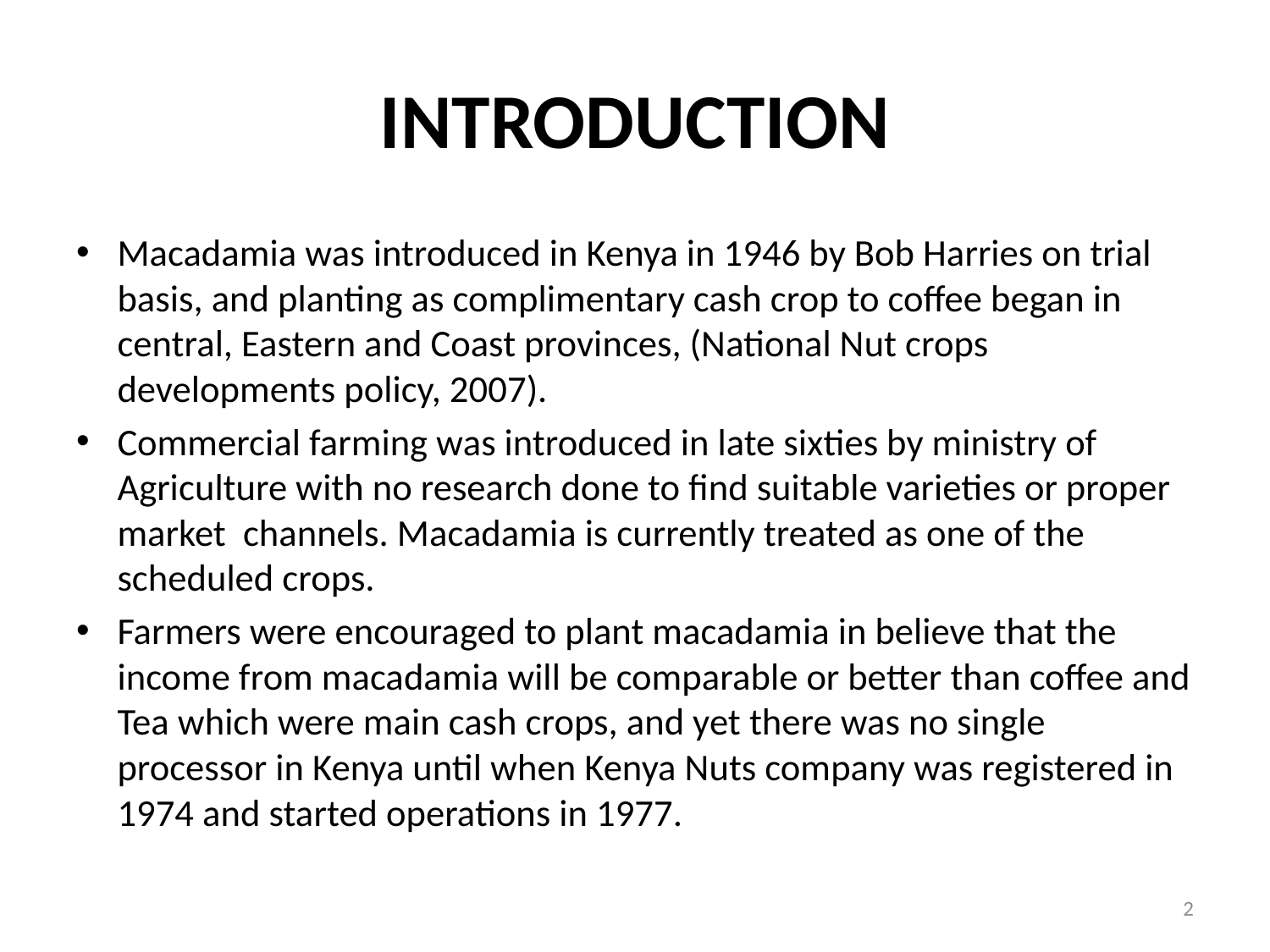

# INTRODUCTION
Macadamia was introduced in Kenya in 1946 by Bob Harries on trial basis, and planting as complimentary cash crop to coffee began in central, Eastern and Coast provinces, (National Nut crops developments policy, 2007).
Commercial farming was introduced in late sixties by ministry of Agriculture with no research done to find suitable varieties or proper market  channels. Macadamia is currently treated as one of the scheduled crops.
Farmers were encouraged to plant macadamia in believe that the income from macadamia will be comparable or better than coffee and Tea which were main cash crops, and yet there was no single processor in Kenya until when Kenya Nuts company was registered in 1974 and started operations in 1977.

2